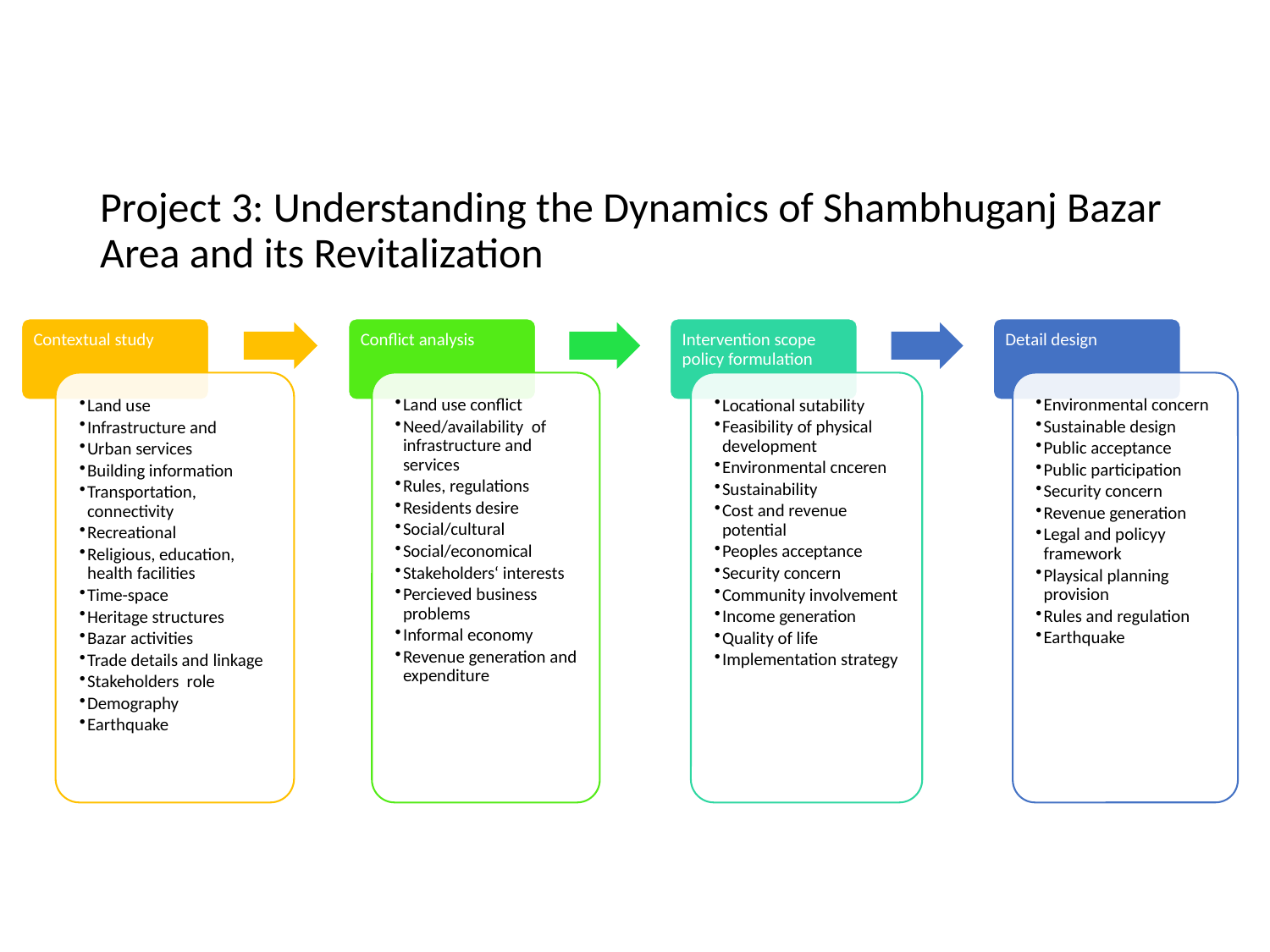

# Project 3: Understanding the Dynamics of Shambhuganj Bazar Area and its Revitalization
Contextual study
Land use
Infrastructure and
Urban services
Building information
Transportation, connectivity
Recreational
Religious, education, health facilities
Time-space
Heritage structures
Bazar activities
Trade details and linkage
Stakeholders  role
Demography
Earthquake

Conflict analysis
Land use conflict
Need/availability  of infrastructure and services
Rules, regulations
Residents desire
Social/cultural
Social/economical
Stakeholders‘ interests
Percieved business problems
Informal economy
Revenue generation and expenditure

Intervention scope policy formulation
Locational sutability
Feasibility of physical development
Environmental cnceren
Sustainability
Cost and revenue potential
Peoples acceptance
Security concern
Community involvement
Income generation
Quality of life
Implementation strategy

Detail design
Environmental concern
Sustainable design
Public acceptance
Public participation
Security concern
Revenue generation
Legal and policyy framework
Playsical planning provision
Rules and regulation
Earthquake